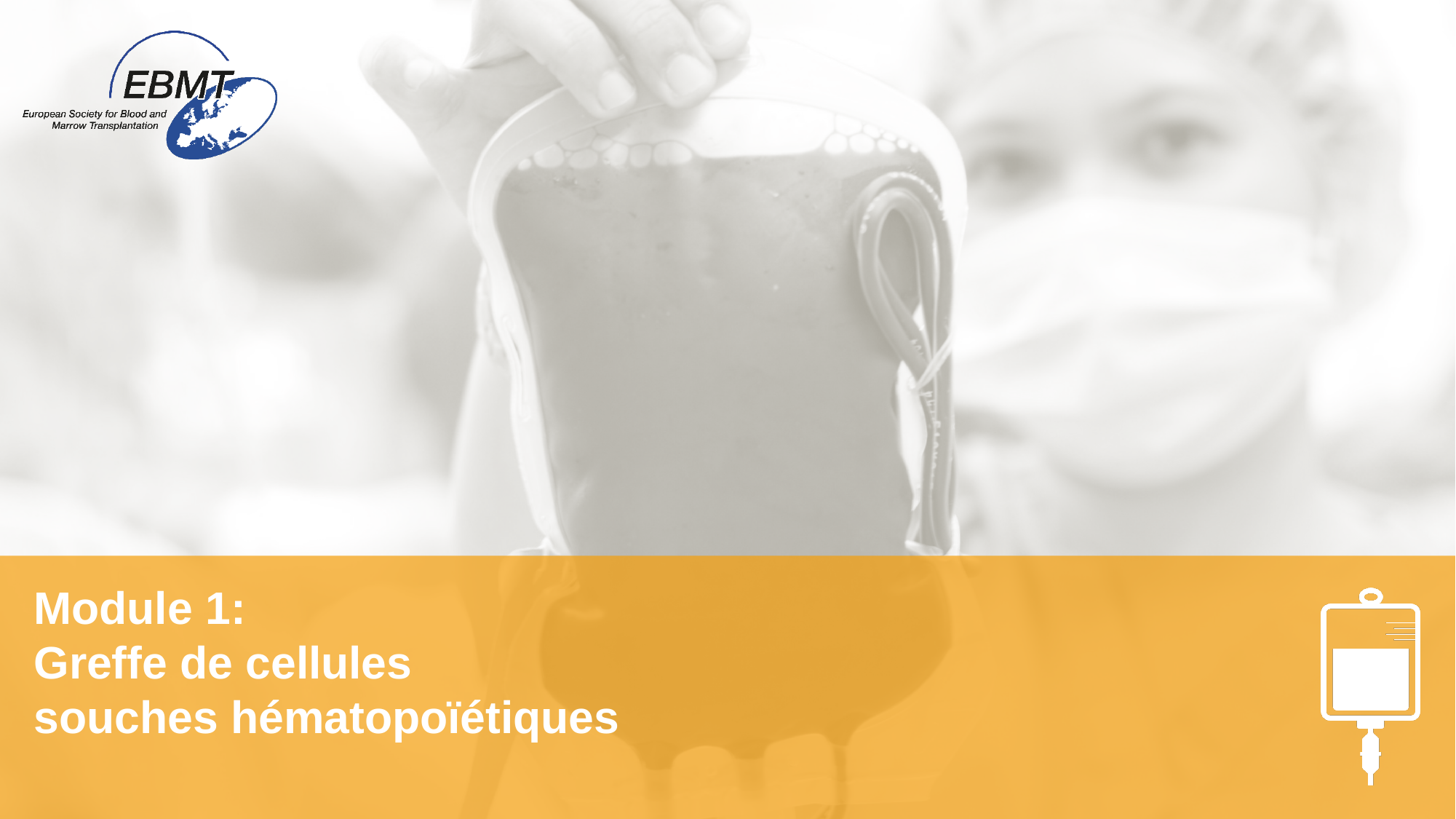

# Module 1: Greffe de cellules souches hématopoïétiques